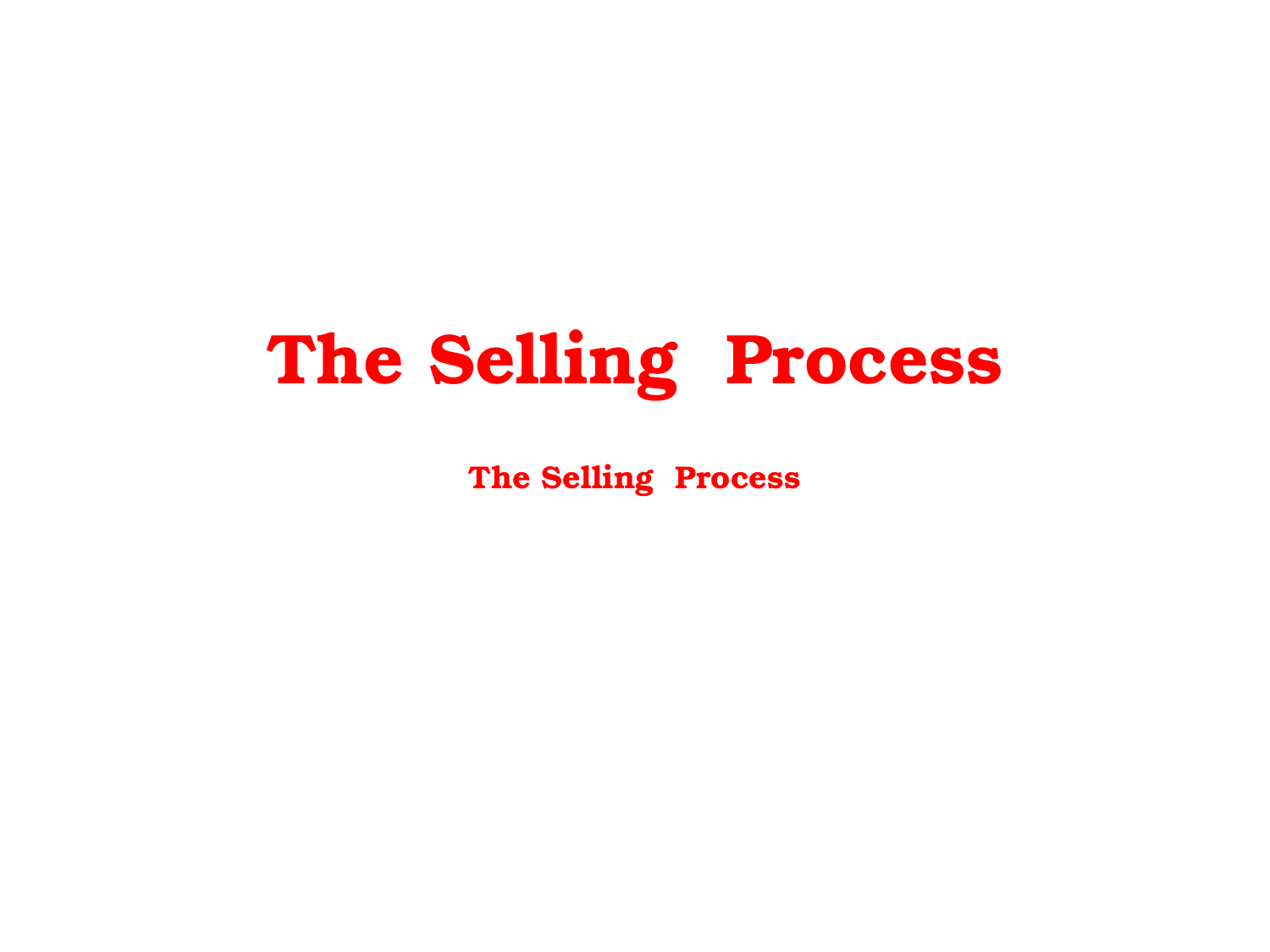

# The Selling  Process
The Selling  Process